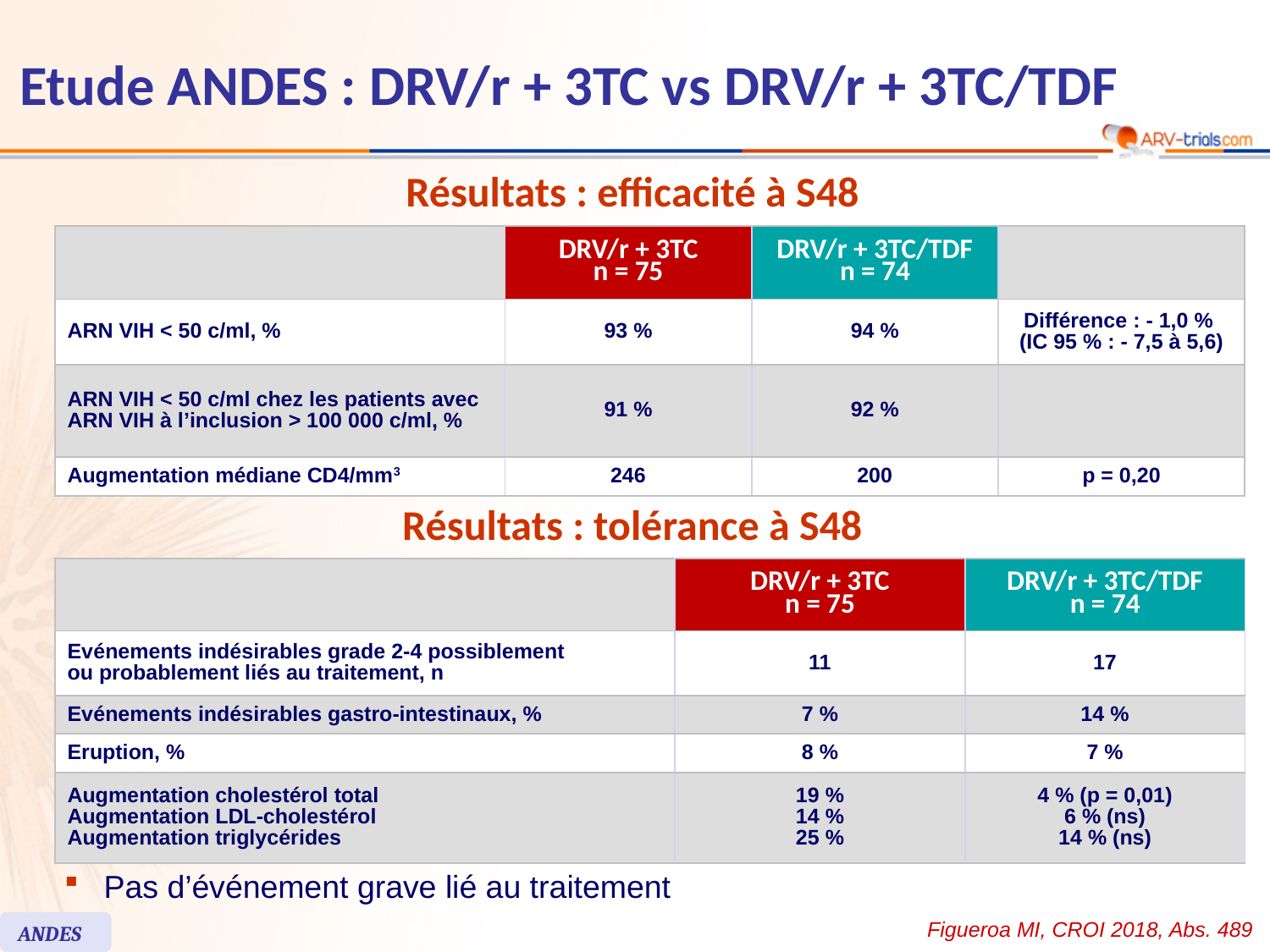

# Etude ANDES : DRV/r + 3TC vs DRV/r + 3TC/TDF
Résultats : efficacité à S48
|  | DRV/r + 3TC n = 75 | DRV/r + 3TC/TDF n = 74 |  |
| --- | --- | --- | --- |
| ARN VIH < 50 c/ml, % | 93 % | 94 % | Différence : - 1,0 % (IC 95 % : - 7,5 à 5,6) |
| ARN VIH < 50 c/ml chez les patients avec ARN VIH à l’inclusion > 100 000 c/ml, % | 91 % | 92 % |  |
| Augmentation médiane CD4/mm3 | 246 | 200 | p = 0,20 |
Résultats : tolérance à S48
|  | DRV/r + 3TC n = 75 | DRV/r + 3TC/TDF n = 74 |
| --- | --- | --- |
| Evénements indésirables grade 2-4 possiblement ou probablement liés au traitement, n | 11 | 17 |
| Evénements indésirables gastro-intestinaux, % | 7 % | 14 % |
| Eruption, % | 8 % | 7 % |
| Augmentation cholestérol total Augmentation LDL-cholestérol Augmentation triglycérides | 19 % 14 % 25 % | 4 % (p = 0,01) 6 % (ns) 14 % (ns) |
Pas d’événement grave lié au traitement
Figueroa MI, CROI 2018, Abs. 489

ANDES